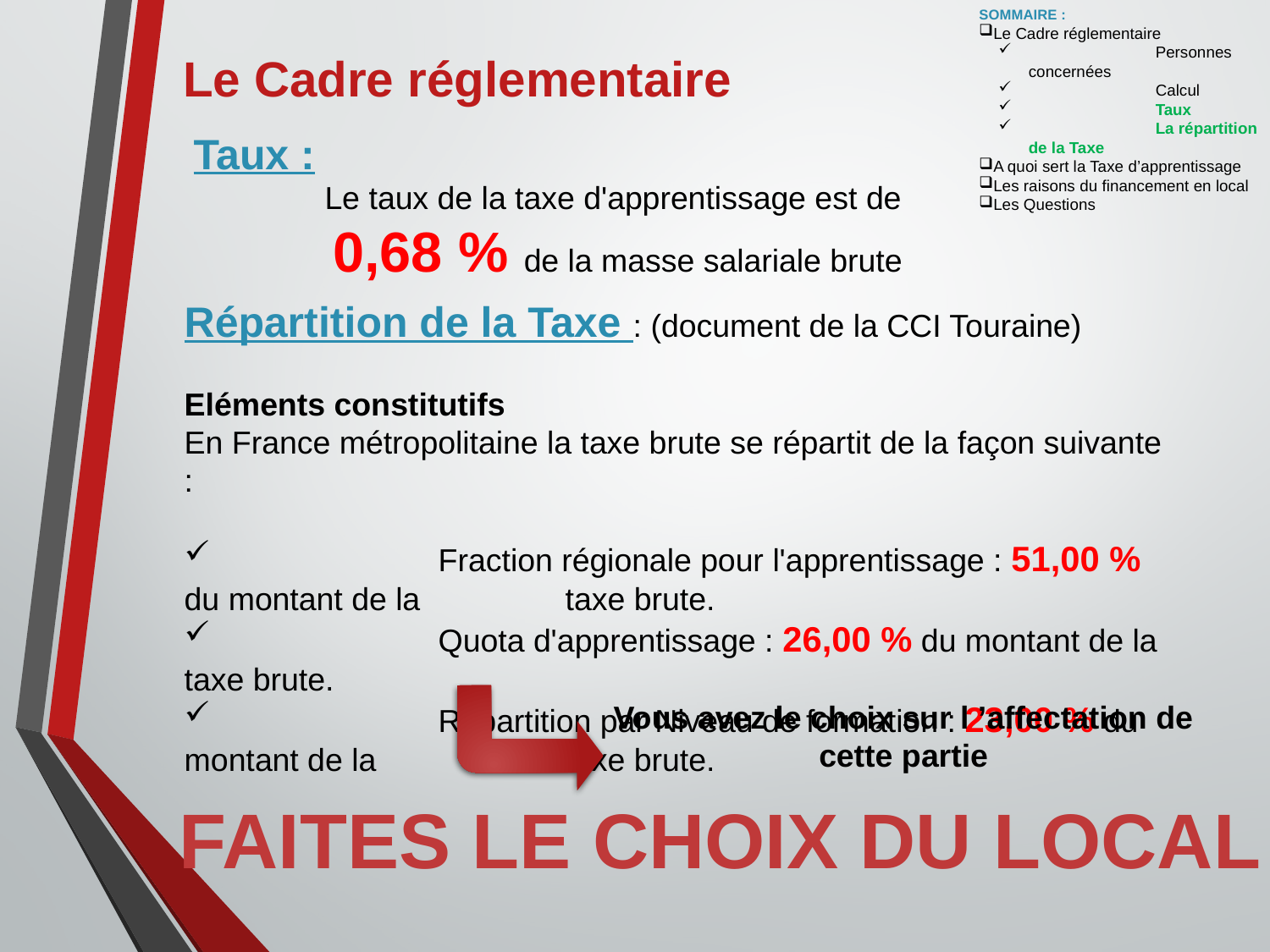

SOMMAIRE :
Le Cadre réglementaire
	Personnes concernées
	Calcul
	Taux
	La répartition de la Taxe
A quoi sert la Taxe d’apprentissage
Les raisons du financement en local
Les Questions
Le Cadre réglementaire
Taux :
Le taux de la taxe d'apprentissage est de
0,68 % de la masse salariale brute
Répartition de la Taxe : (document de la CCI Touraine)

Eléments constitutifs
En France métropolitaine la taxe brute se répartit de la façon suivante :

		Fraction régionale pour l'apprentissage : 51,00 % du montant de la 		taxe brute.
		Quota d'apprentissage : 26,00 % du montant de la taxe brute.
		Répartition par Niveau de formation : 23,00 % du montant de la 		taxe brute.

Vous avez le choix sur l ’affectation de cette partie
Faites le choix du local